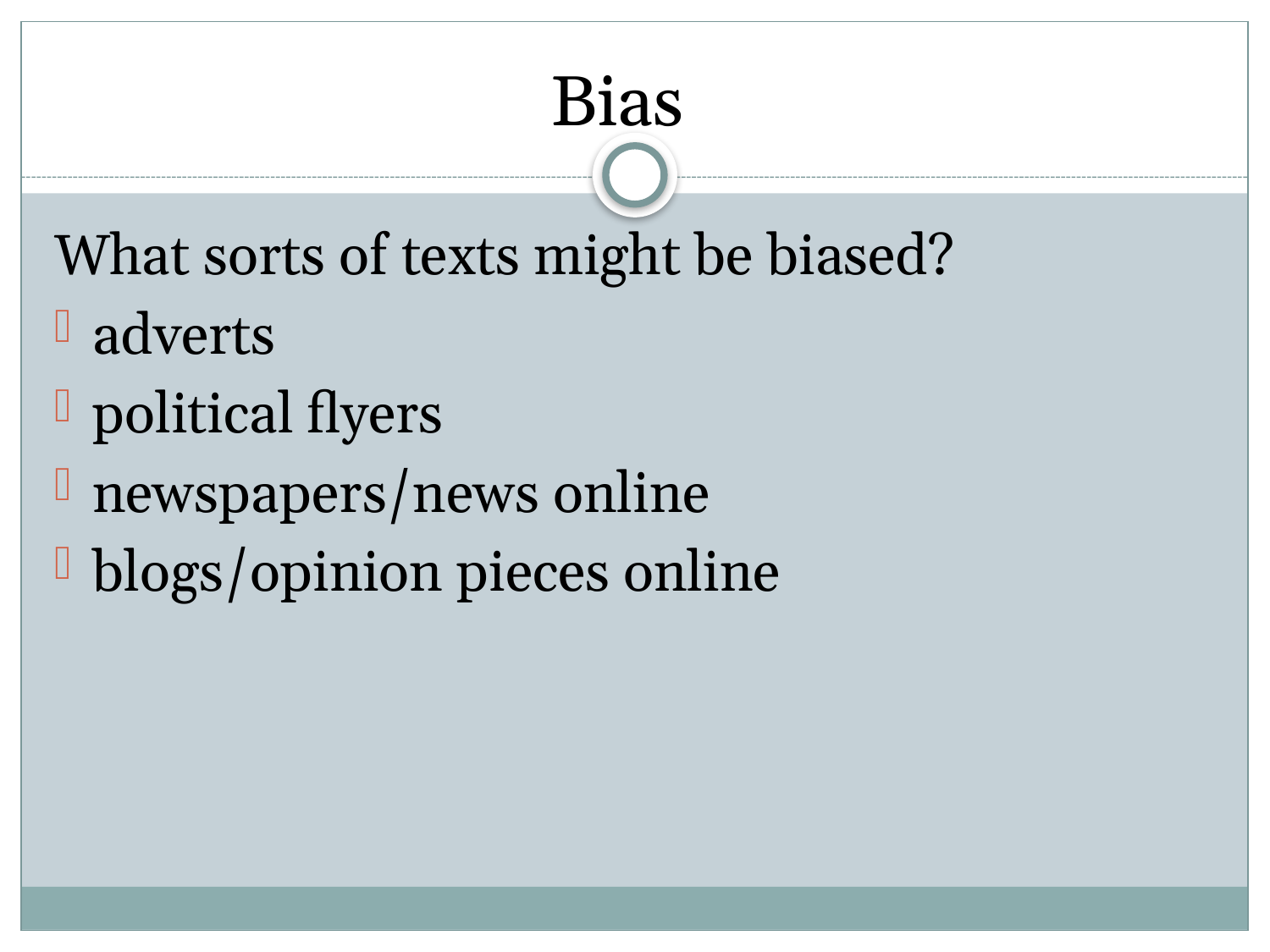

# Bias
What sorts of texts might be biased?
adverts
political flyers
newspapers/news online
blogs/opinion pieces online